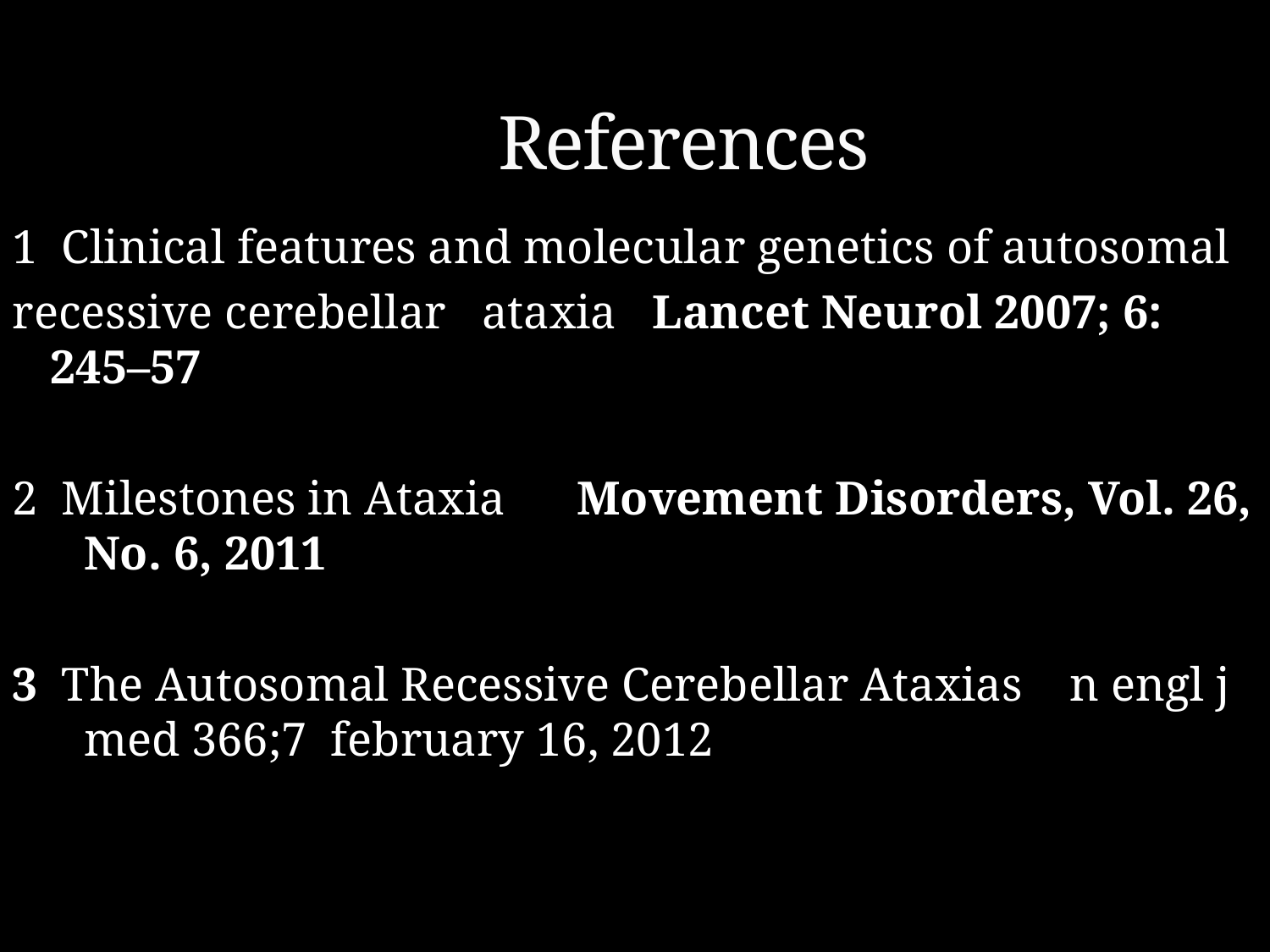

# References
1  Clinical features and molecular genetics of autosomal
recessive cerebellar   ataxia   Lancet Neurol 2007; 6: 245–57

2  Milestones in Ataxia      Movement Disorders, Vol. 26, No. 6, 2011

3  The Autosomal Recessive Cerebellar Ataxias    n engl j med 366;7  february 16, 2012